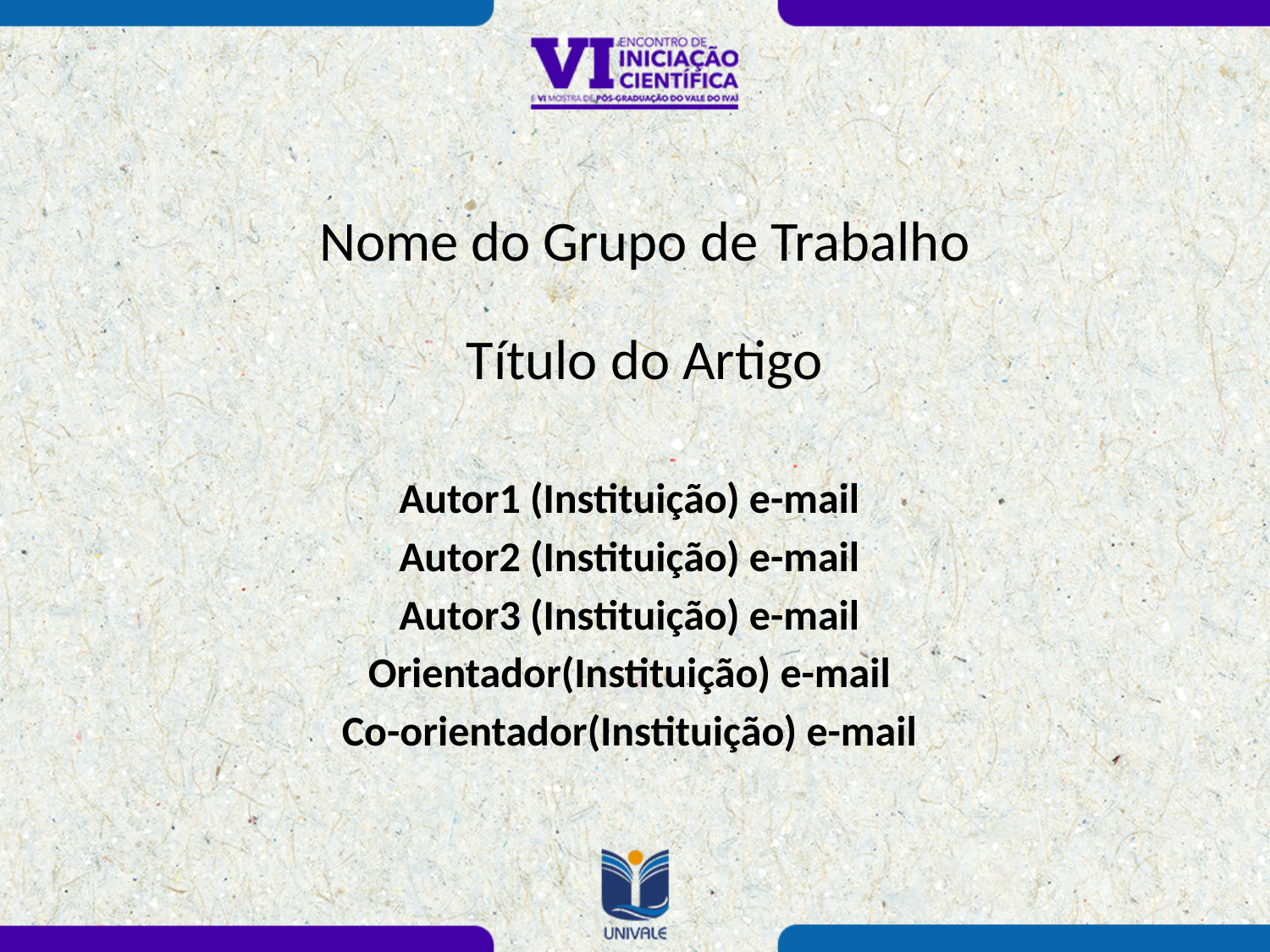

Nome do Grupo de Trabalho
Título do Artigo
Autor1 (Instituição) e-mail
Autor2 (Instituição) e-mail
Autor3 (Instituição) e-mail
Orientador(Instituição) e-mail
Co-orientador(Instituição) e-mail